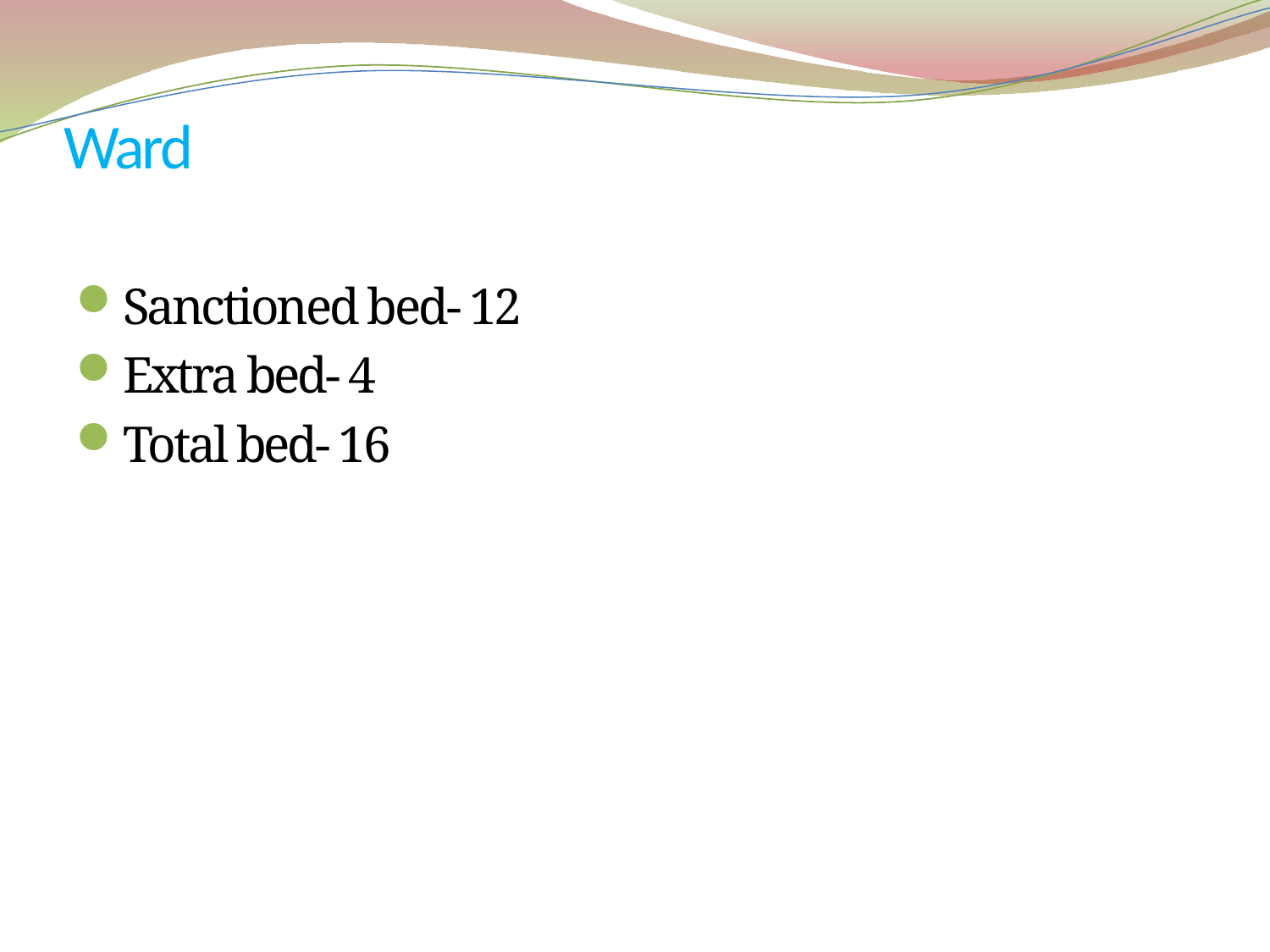

# Ward
Sanctioned bed- 12
Extra bed- 4
Total bed- 16